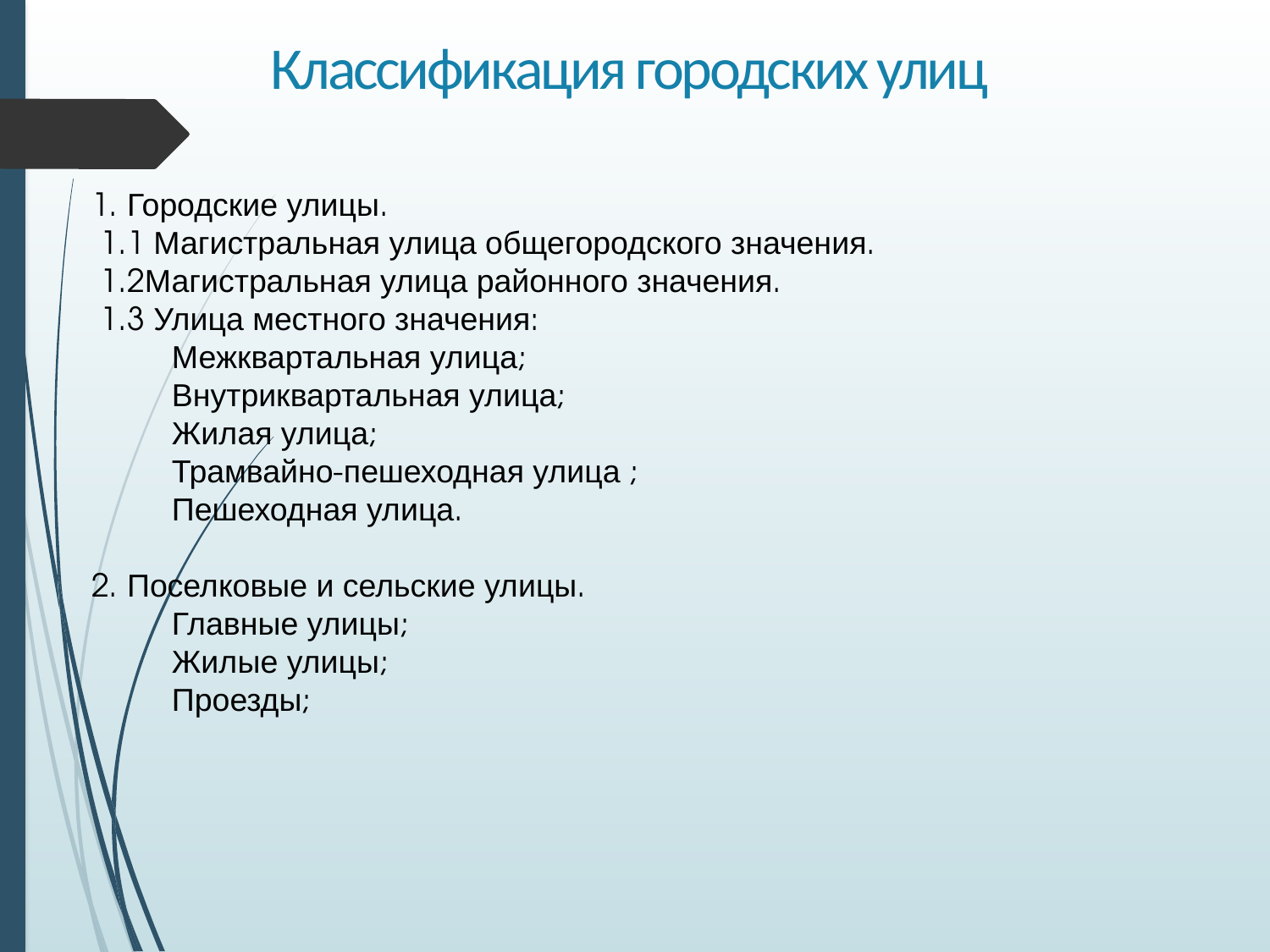

# Классификация городских улиц
1. Городские улицы.
 1.1 Магистральная улица общегородского значения.
 1.2Магистральная улица районного значения.
 1.3 Улица местного значения:
         Межквартальная улица;
         Внутриквартальная улица;
         Жилая улица;
         Трамвайно-пешеходная улица ;
         Пешеходная улица.

2. Поселковые и сельские улицы.
         Главные улицы;
         Жилые улицы;
         Проезды;